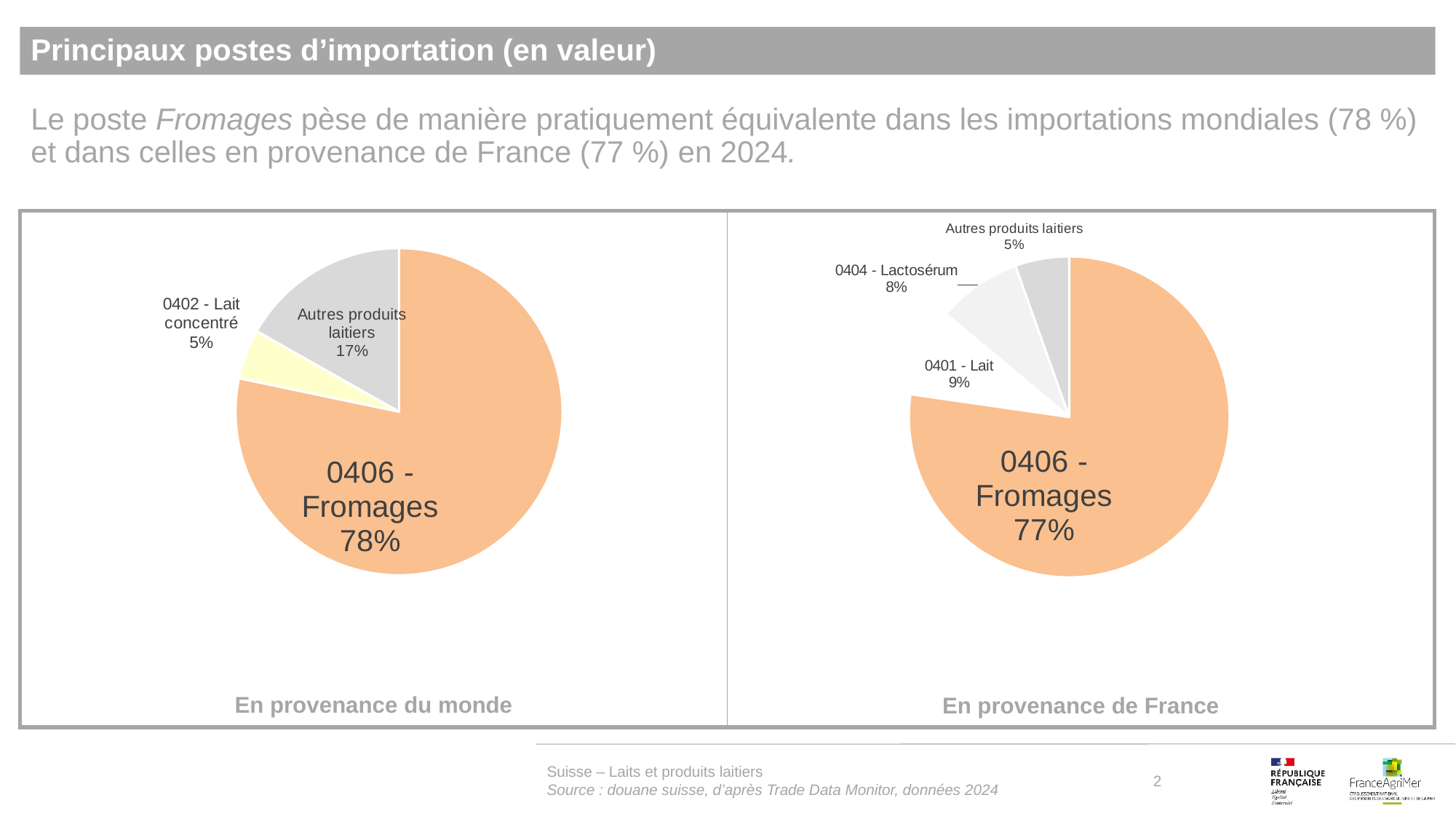

Principaux postes d’importation (en valeur)
Le poste Fromages pèse de manière pratiquement équivalente dans les importations mondiales (78 %) et dans celles en provenance de France (77 %) en 2024.

### Chart

| Category |  |
|---|---|
| 0406 - Fromages | 0.7726907796230843 |
| 0401 - Lait | 0.088109072997445 |
| 0404 - Lactosérum | 0.08473310721039563 |
| Autres produits laitiers | 0.054467033685498725 |

### Chart

| Category | 2024 |
|---|---|
| 0406 - Fromages | 0.7827950327922928 |
| 0402 - Lait concentré | 0.049182857509318625 |
| Autres produits laitiers | 0.16802211244765486 |
Suisse – Laits et produits laitiers
Source : douane suisse, d’après Trade Data Monitor, données 2024
2